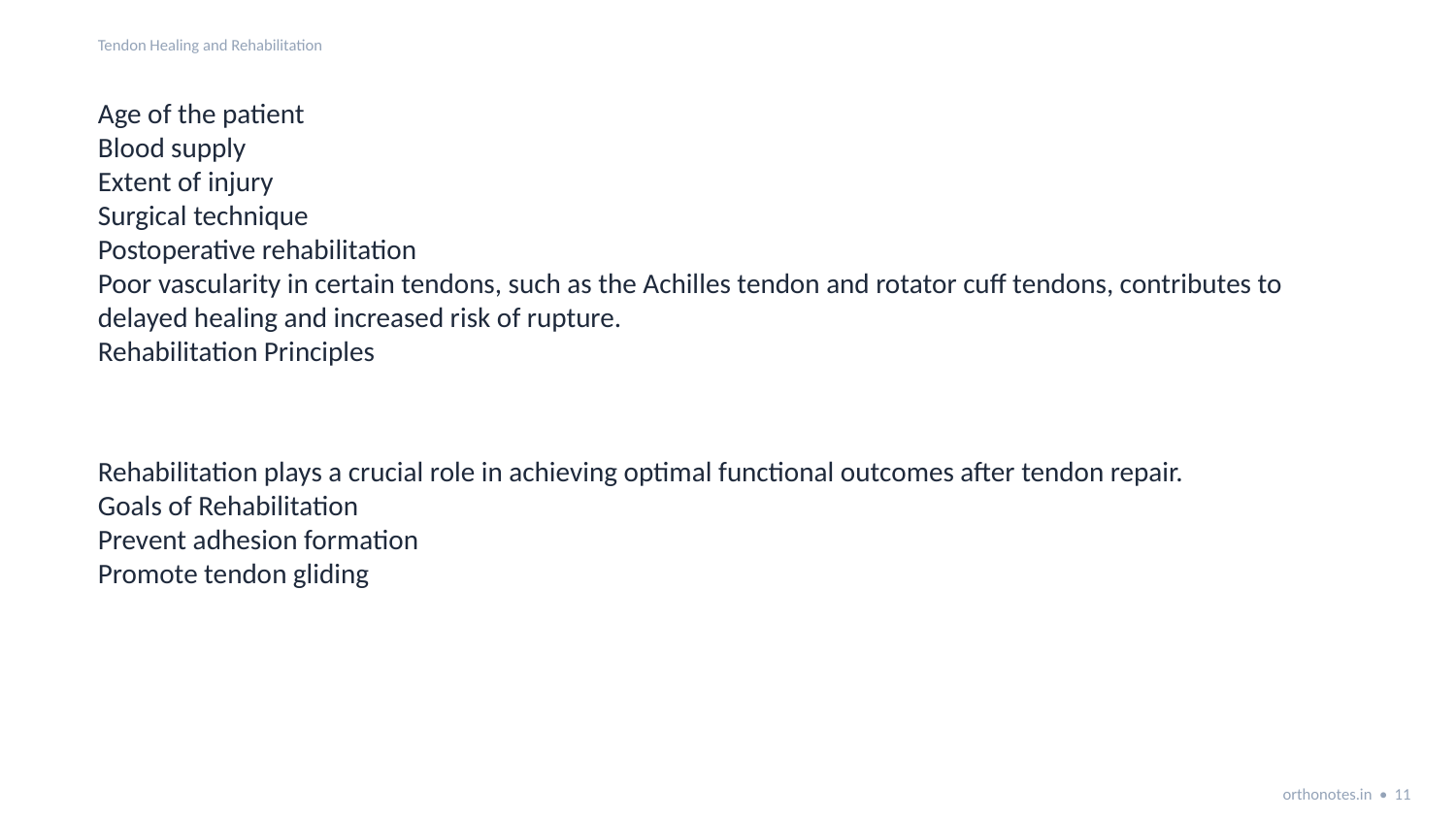

Tendon Healing and Rehabilitation
Age of the patient
Blood supply
Extent of injury
Surgical technique
Postoperative rehabilitation
Poor vascularity in certain tendons, such as the Achilles tendon and rotator cuff tendons, contributes to delayed healing and increased risk of rupture.
Rehabilitation Principles
Rehabilitation plays a crucial role in achieving optimal functional outcomes after tendon repair.
Goals of Rehabilitation
Prevent adhesion formation
Promote tendon gliding
orthonotes.in  •  11